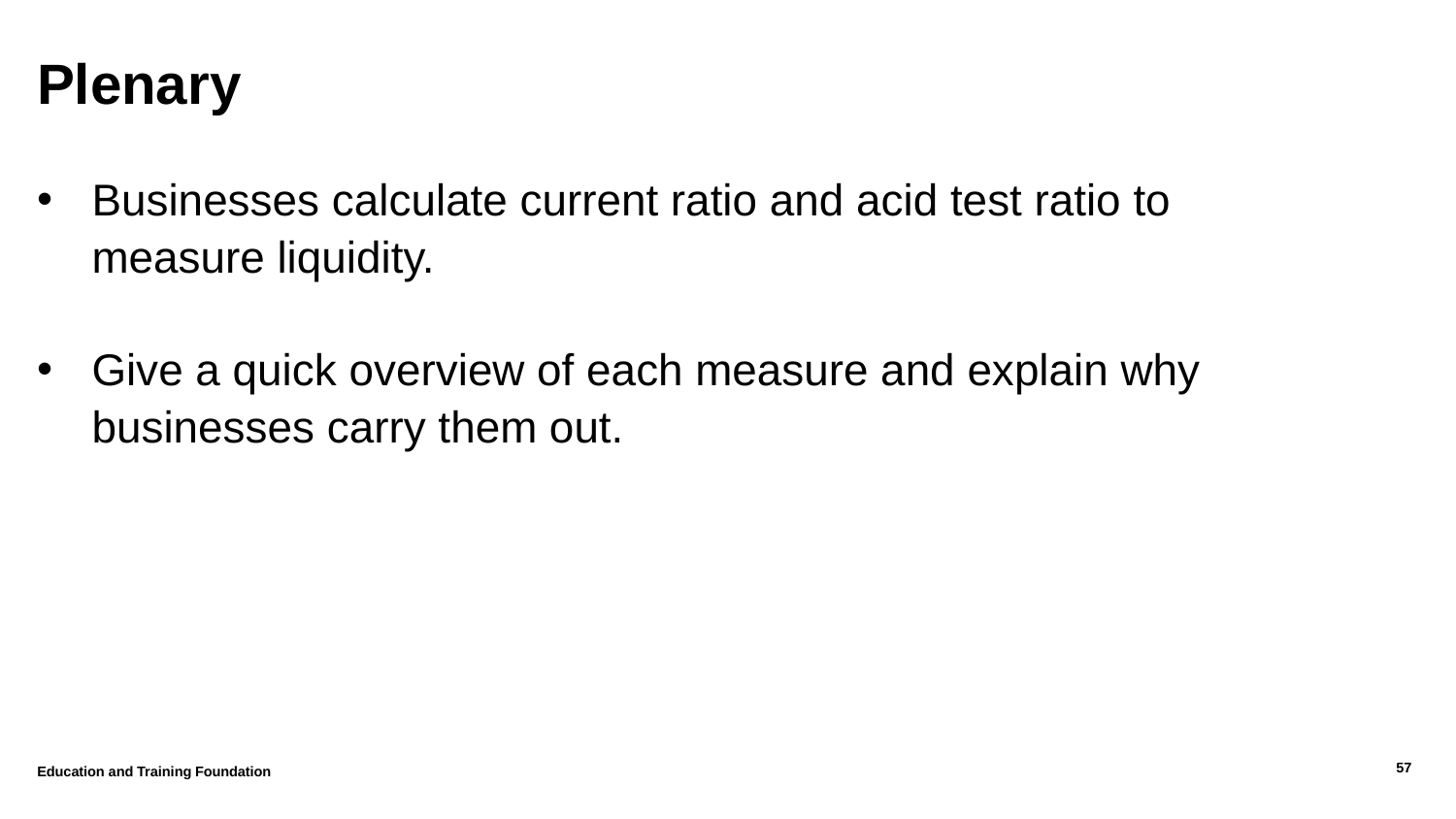

# Plenary
Businesses calculate current ratio and acid test ratio to measure liquidity.

Give a quick overview of each measure and explain why businesses carry them out.
Education and Training Foundation
57